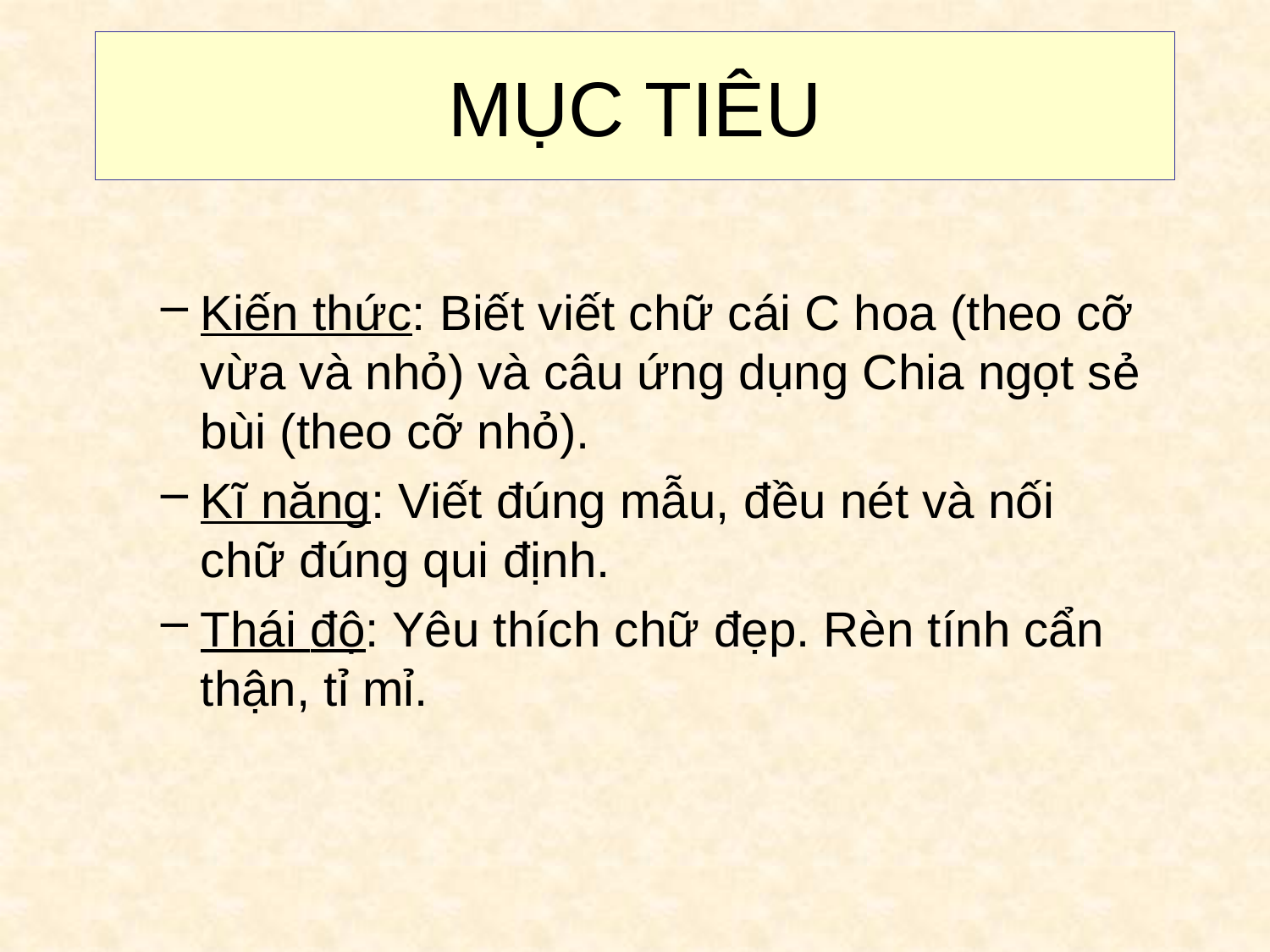

# MỤC TIÊU
Kiến thức: Biết viết chữ cái C hoa (theo cỡ vừa và nhỏ) và câu ứng dụng Chia ngọt sẻ bùi (theo cỡ nhỏ).
Kĩ năng: Viết đúng mẫu, đều nét và nối chữ đúng qui định.
Thái độ: Yêu thích chữ đẹp. Rèn tính cẩn thận, tỉ mỉ.